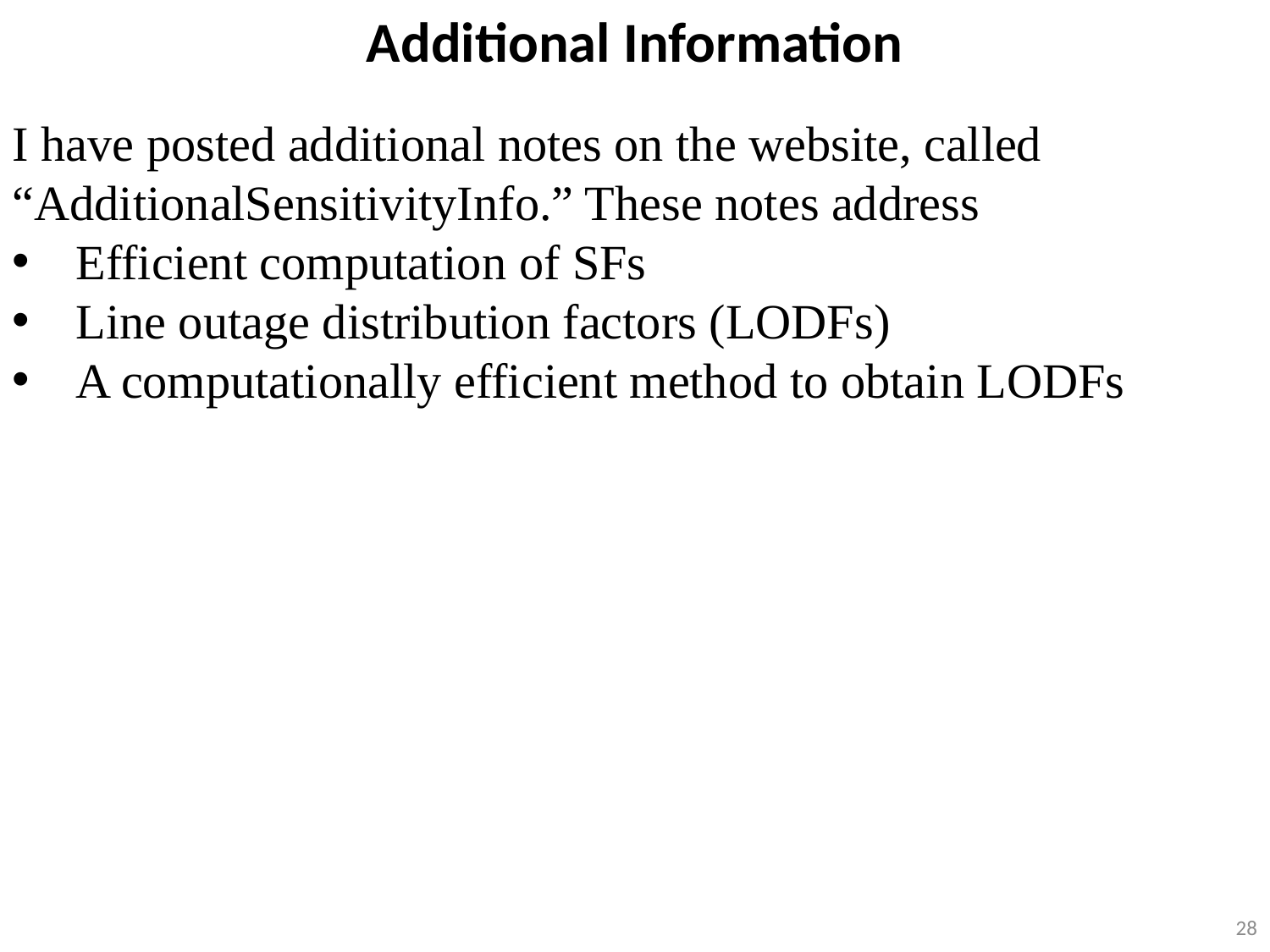

Additional Information
I have posted additional notes on the website, called “AdditionalSensitivityInfo.” These notes address
Efficient computation of SFs
Line outage distribution factors (LODFs)
A computationally efficient method to obtain LODFs
28